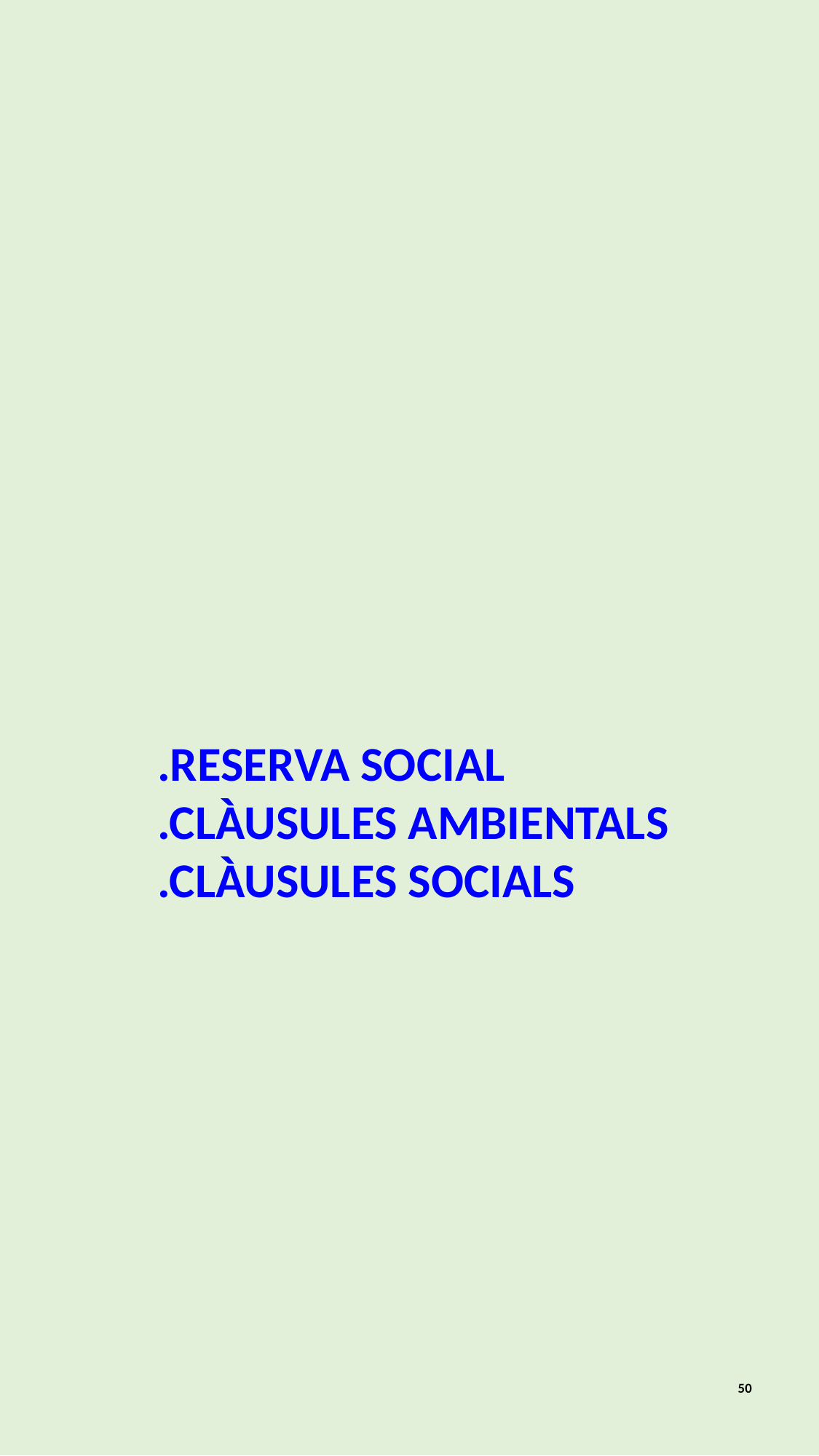

.RESERVA SOCIAL
.CLÀUSULES AMBIENTALS
.CLÀUSULES SOCIALS
50